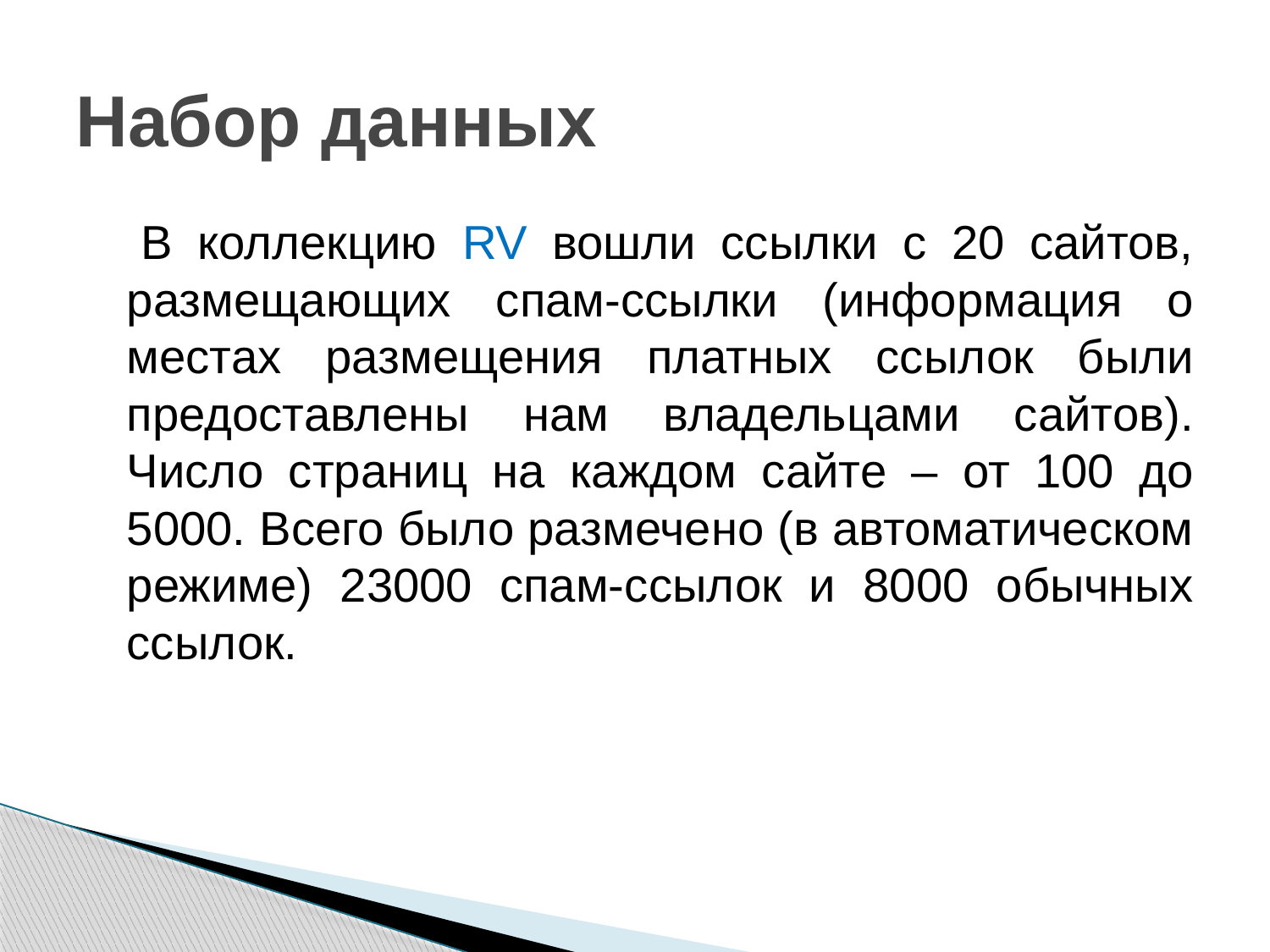

# Набор данных
  В коллекцию RV вошли ссылки с 20 сайтов, размещающих спам-ссылки (информация о местах размещения платных ссылок были предоставлены нам владельцами сайтов). Число страниц на каждом сайте – от 100 до 5000. Всего было размечено (в автоматическом режиме) 23000 спам-ссылок и 8000 обычных ссылок.